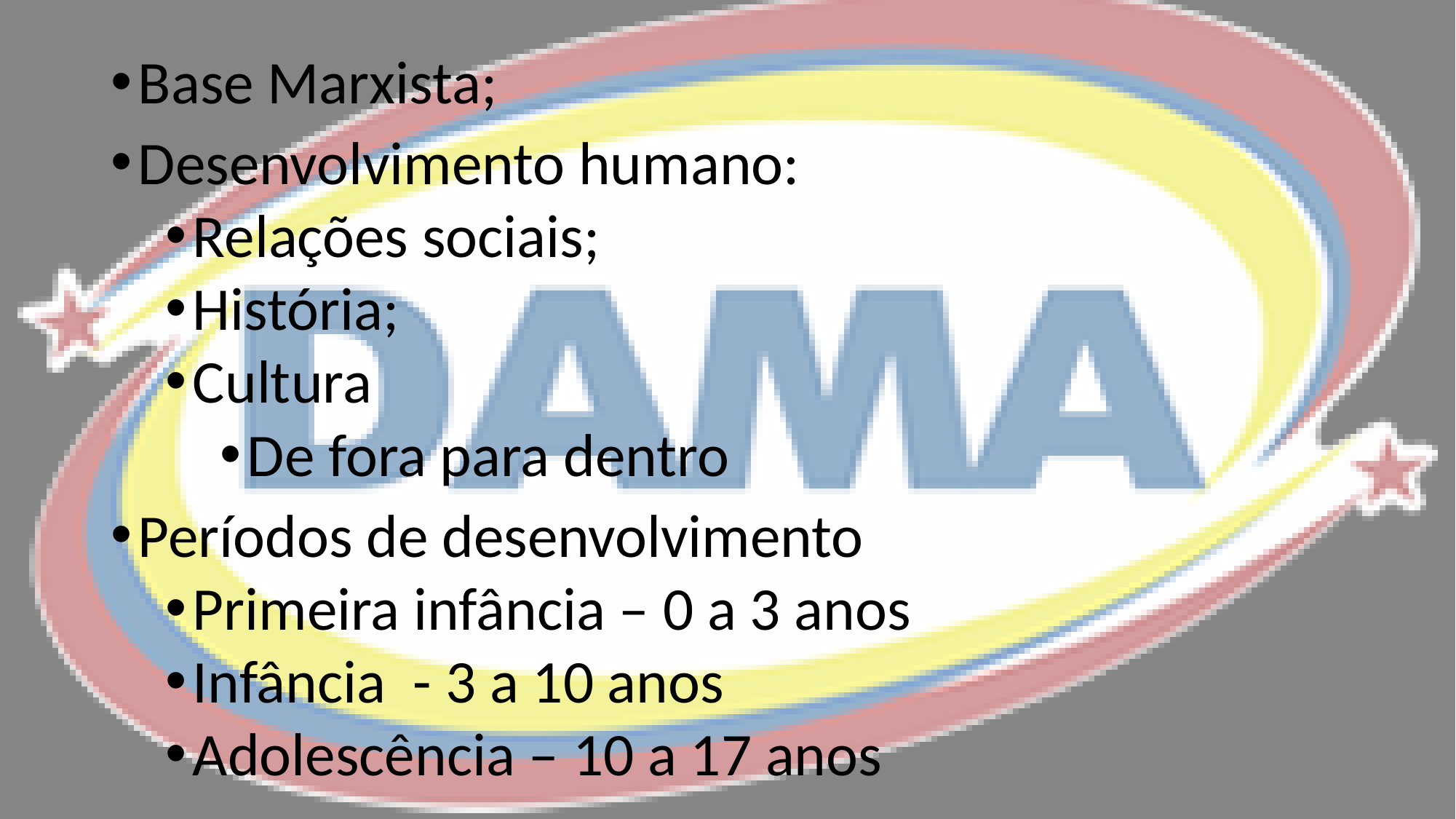

Base Marxista;
Desenvolvimento humano:
Relações sociais;
História;
Cultura
De fora para dentro
Períodos de desenvolvimento
Primeira infância – 0 a 3 anos
Infância  - 3 a 10 anos
Adolescência – 10 a 17 anos